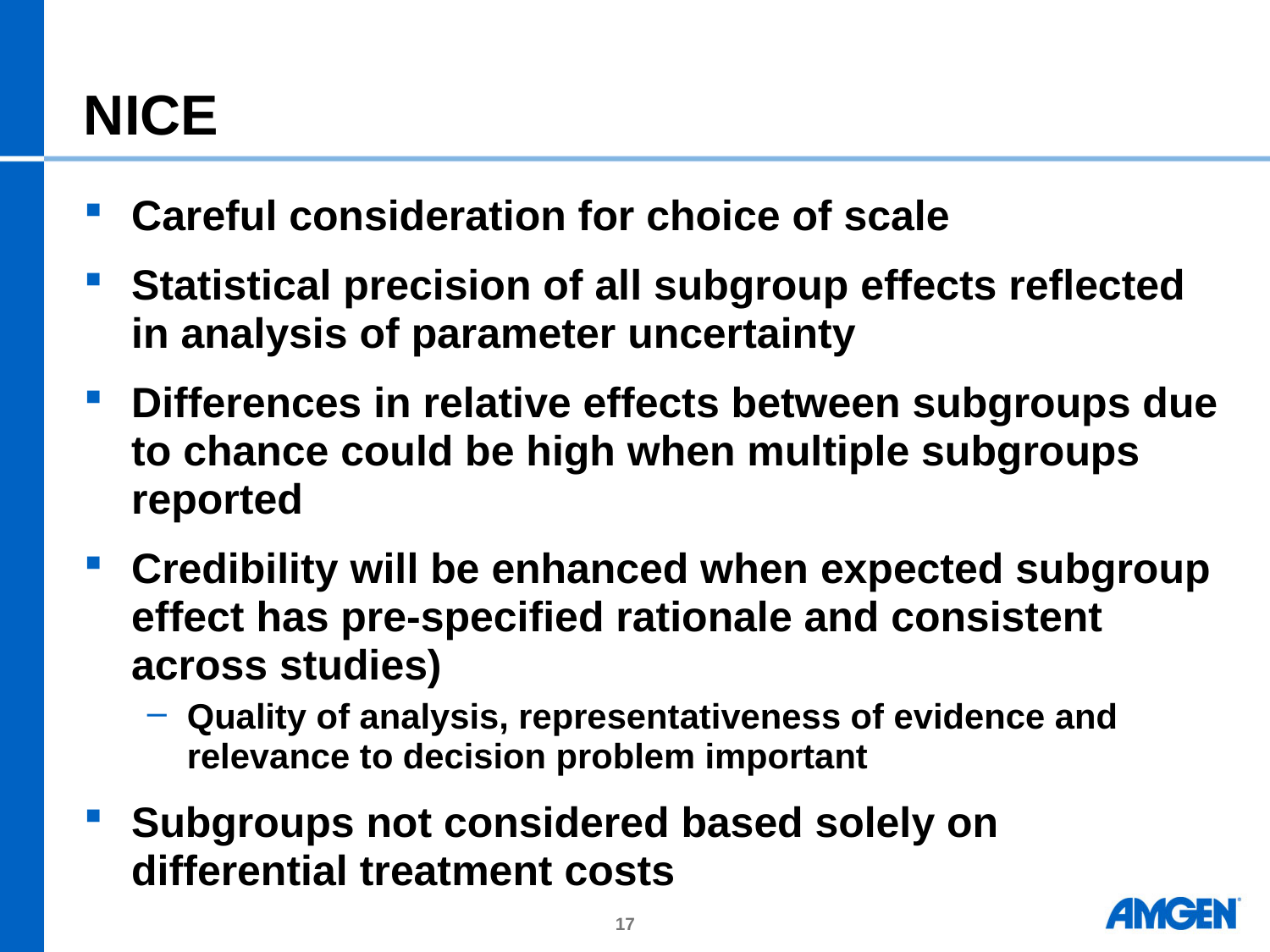

# NICE
Careful consideration for choice of scale
Statistical precision of all subgroup effects reflected in analysis of parameter uncertainty
Differences in relative effects between subgroups due to chance could be high when multiple subgroups reported
Credibility will be enhanced when expected subgroup effect has pre-specified rationale and consistent across studies)
Quality of analysis, representativeness of evidence and relevance to decision problem important
Subgroups not considered based solely on differential treatment costs
17